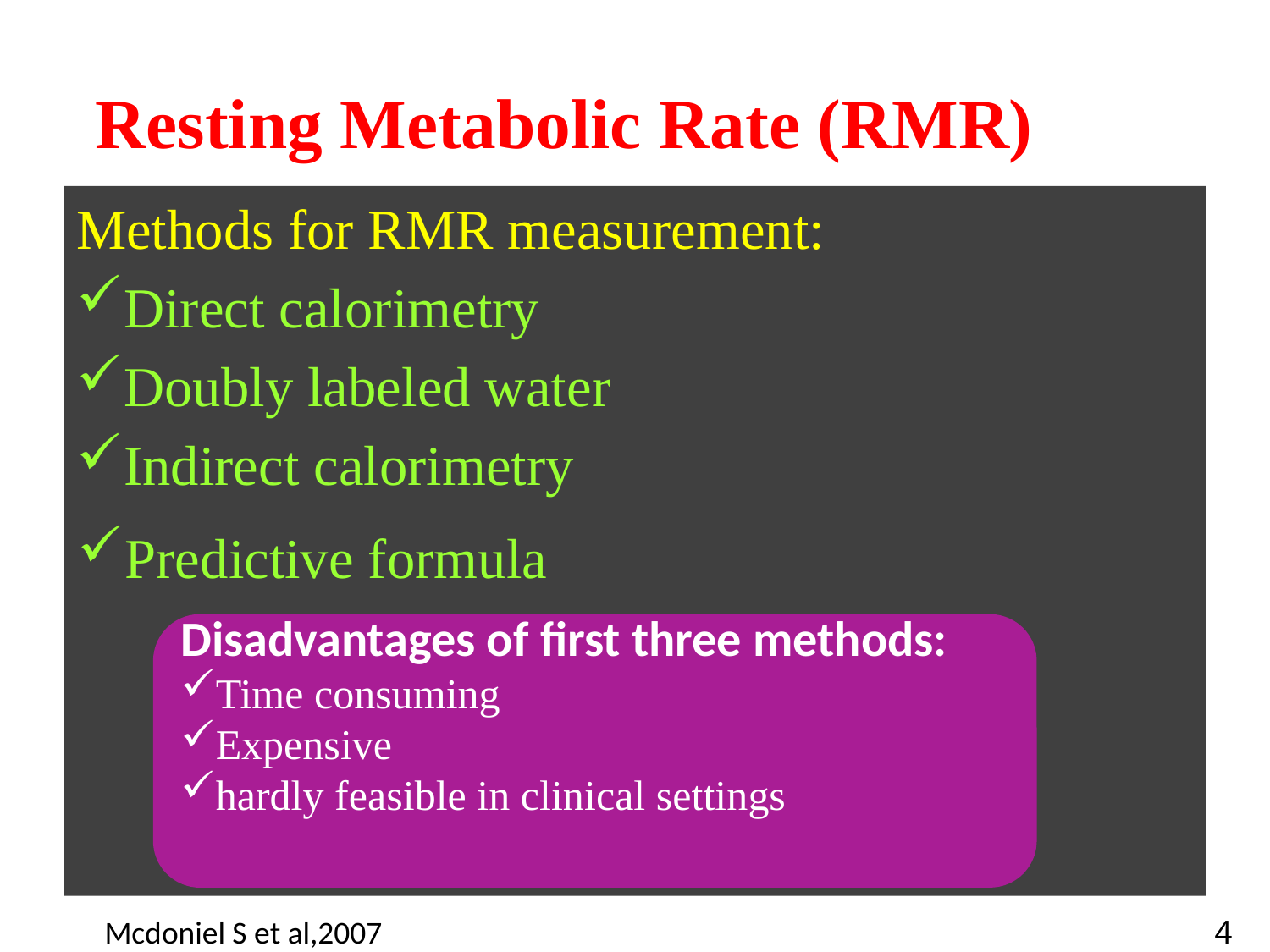

# Resting Metabolic Rate (RMR)
Methods for RMR measurement:
Direct calorimetry
Doubly labeled water
Indirect calorimetry

Predictive formula

Disadvantages of first three methods:
Time consuming
Expensive
hardly feasible in clinical settings

Mcdoniel S et al,2007
4